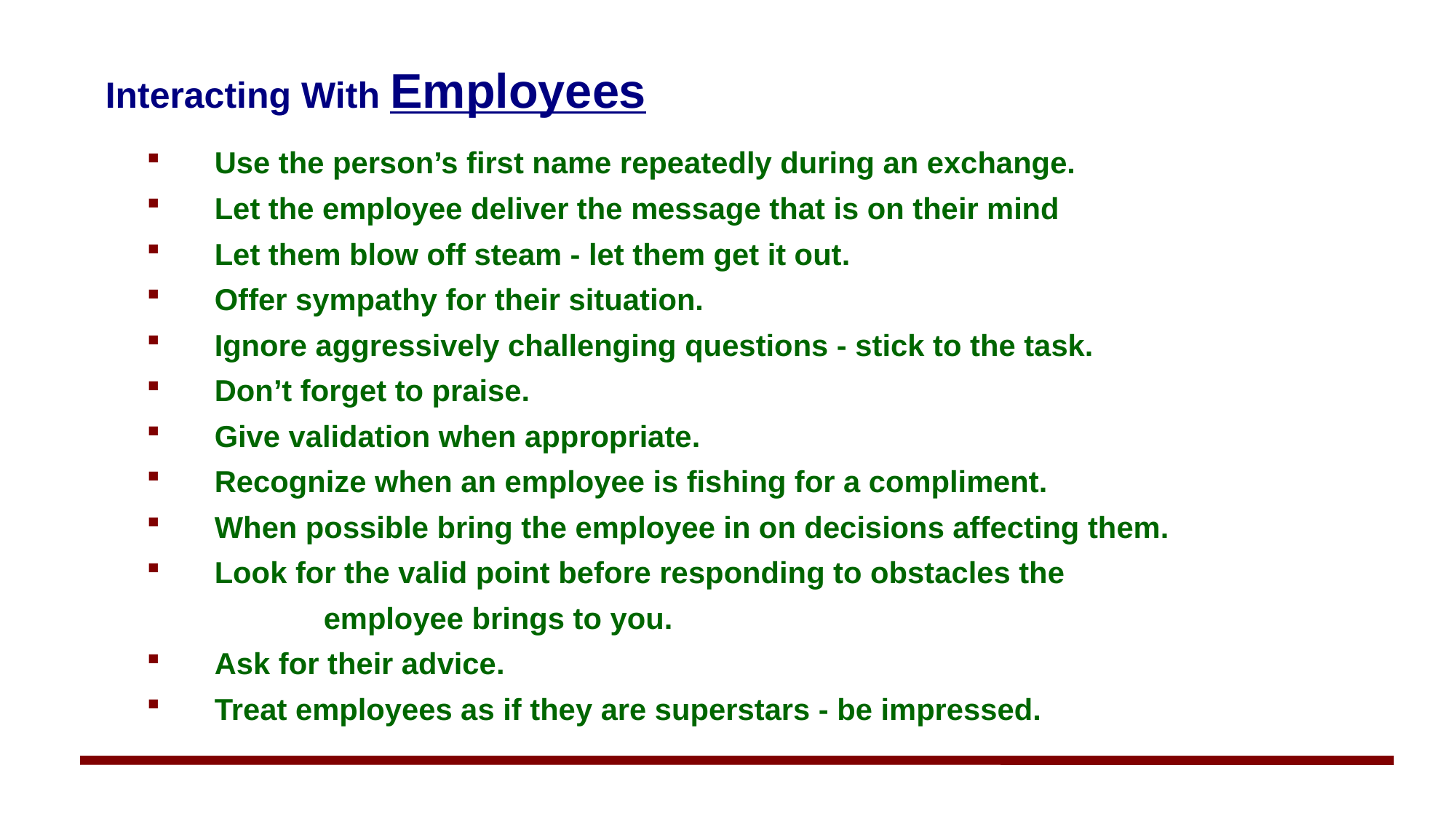

Interacting With Employees

Use the person’s first name repeatedly during an exchange.
Let the employee deliver the message that is on their mind
Let them blow off steam - let them get it out.
Offer sympathy for their situation.
Ignore aggressively challenging questions - stick to the task.
Don’t forget to praise.
Give validation when appropriate.
Recognize when an employee is fishing for a compliment.
When possible bring the employee in on decisions affecting them.
Look for the valid point before responding to obstacles the
		employee brings to you.
Ask for their advice.
Treat employees as if they are superstars - be impressed.